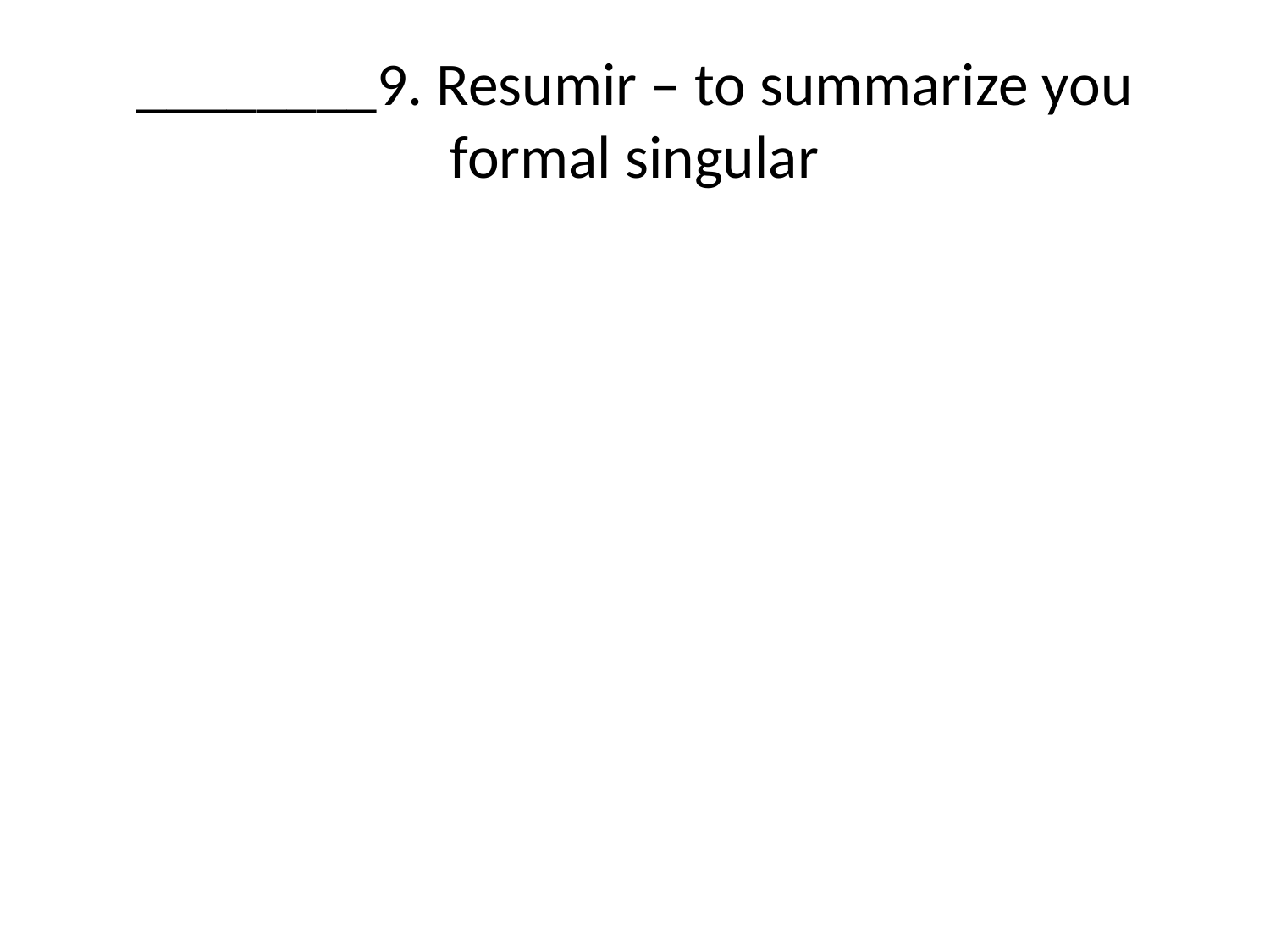

# ________9. Resumir – to summarize you formal singular